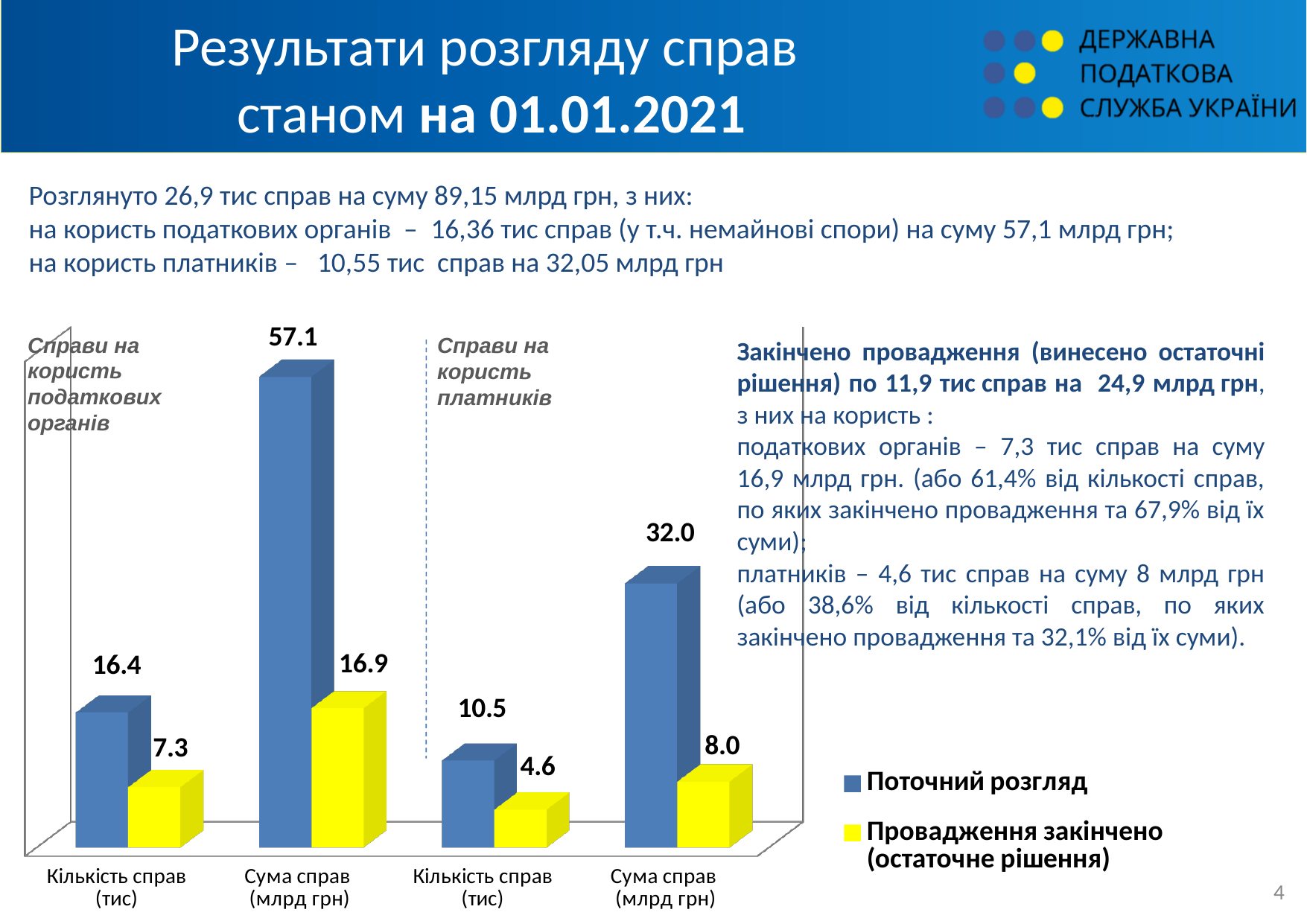

# Результати розгляду справ станом на 01.01.2021
Розглянуто 26,9 тис справ на суму 89,15 млрд грн, з них:
на користь податкових органів  –  16,36 тис справ (у т.ч. немайнові спори) на суму 57,1 млрд грн;
на користь платників –   10,55 тис  справ на 32,05 млрд грн

[unsupported chart]

Справи на користь податкових органів

Справи на користь платників

Закінчено провадження (винесено остаточні рішення) по 11,9 тис справ на  24,9 млрд грн, з них на користь :
податкових органів – 7,3 тис справ на суму 16,9 млрд грн. (або 61,4% від кількості справ, по яких закінчено провадження та 67,9% від їх суми);
платників – 4,6 тис справ на суму 8 млрд грн (або 38,6% від кількості справ, по яких закінчено провадження та 32,1% від їх суми).
4